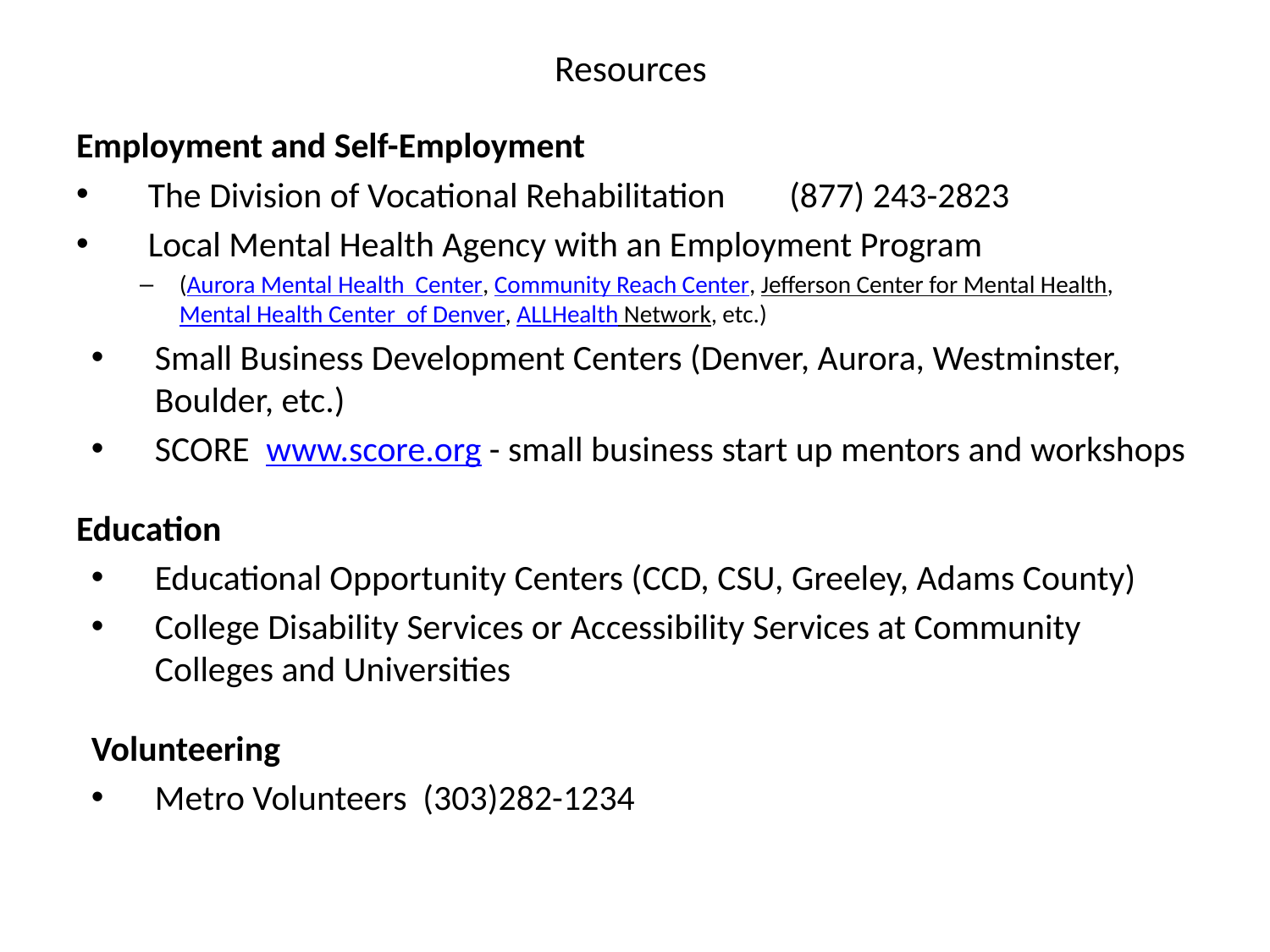

# Resources
Employment and Self-Employment
   The Division of Vocational Rehabilitation        (877) 243-2823
   Local Mental Health Agency with an Employment Program
(Aurora Mental Health  Center, Community Reach Center, Jefferson Center for Mental Health, Mental Health Center  of Denver, ALLHealth Network, etc.)
Small Business Development Centers (Denver, Aurora, Westminster, Boulder, etc.)
SCORE  www.score.org - small business start up mentors and workshops

Education
Educational Opportunity Centers (CCD, CSU, Greeley, Adams County)
College Disability Services or Accessibility Services at Community Colleges and Universities

Volunteering
Metro Volunteers  (303)282-1234